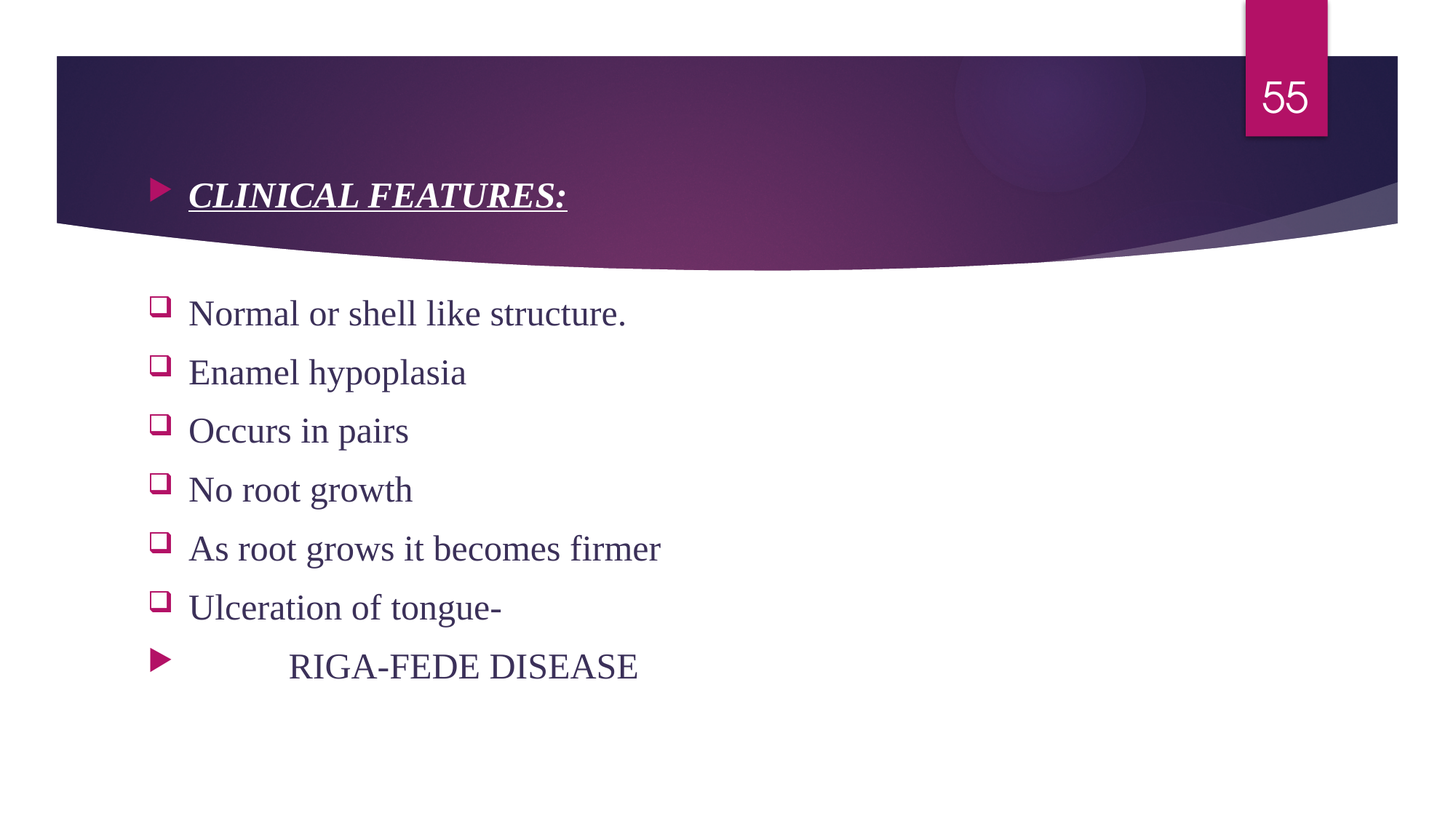

55
CLINICAL FEATURES:

Normal or shell like structure.
Enamel hypoplasia
Occurs in pairs
No root growth
As root grows it becomes firmer
Ulceration of tongue-
           RIGA-FEDE DISEASE